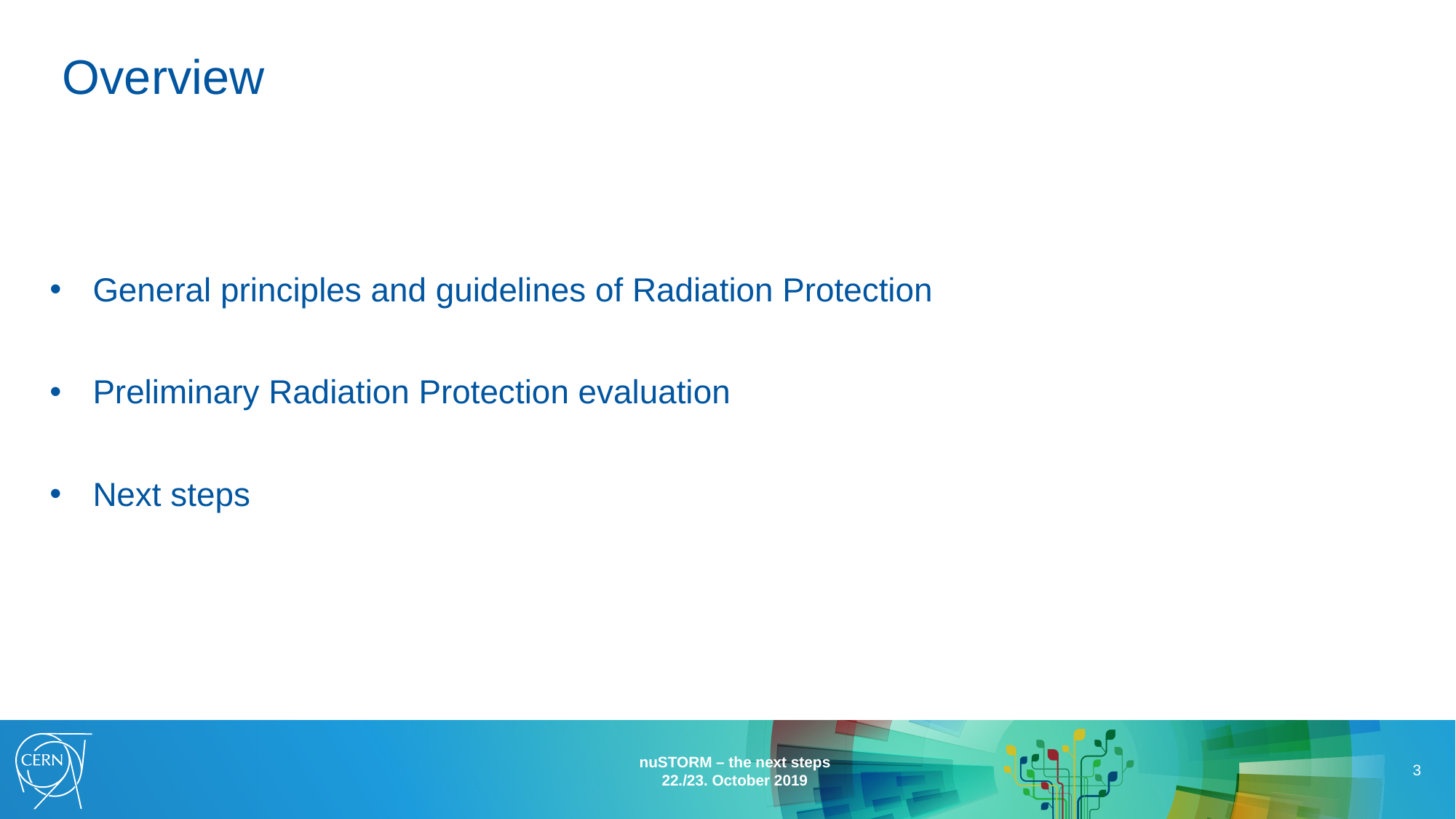

# Overview

General principles and guidelines of Radiation Protection

Preliminary Radiation Protection evaluation

Next steps

3
nuSTORM – the next steps
22./23. October 2019